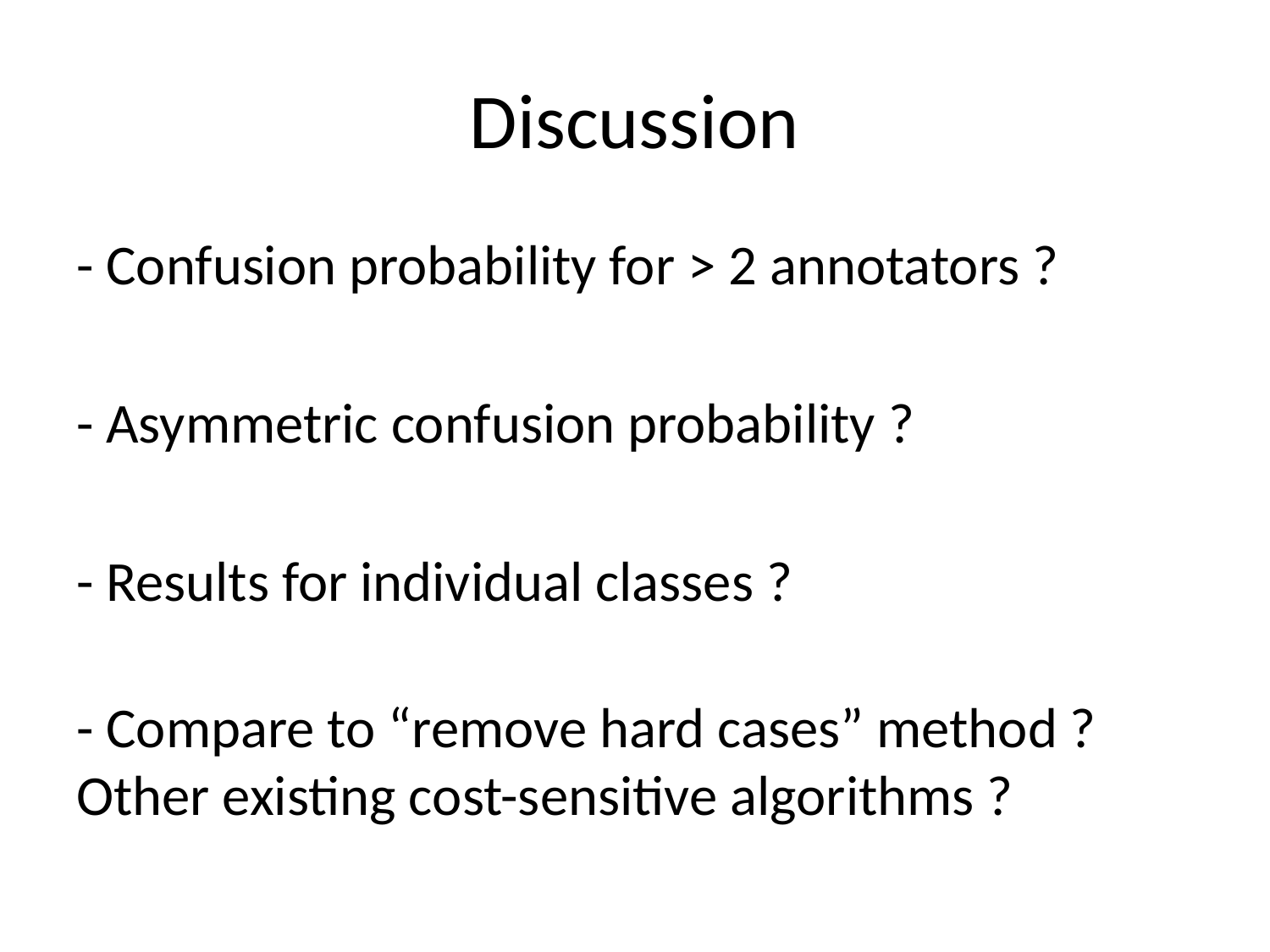

# Discussion
- Confusion probability for > 2 annotators ?

- Asymmetric confusion probability ?

- Results for individual classes ?

- Compare to “remove hard cases” method ? Other existing cost-sensitive algorithms ?